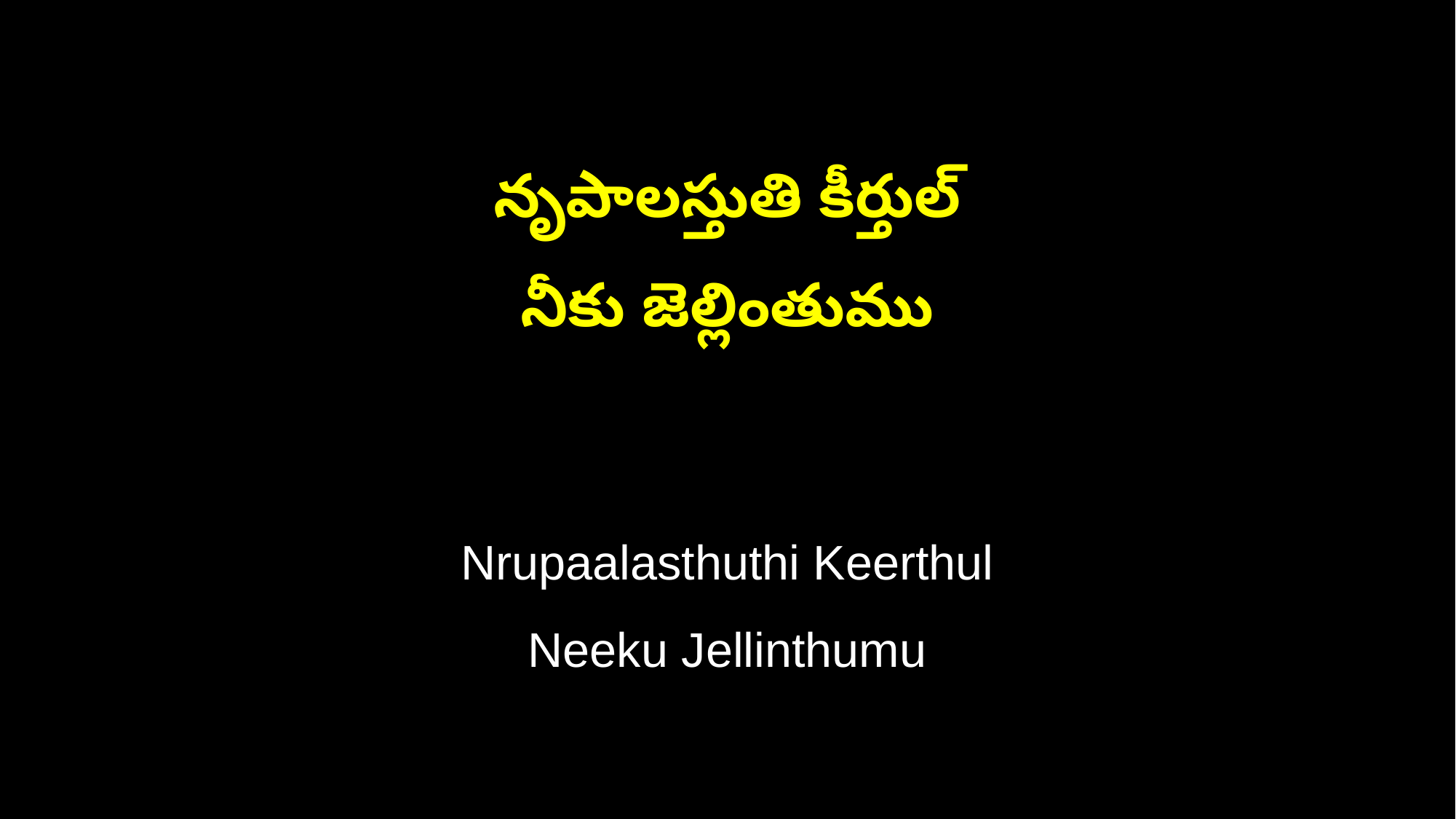

నృపాలస్తుతి కీర్తుల్
నీకు జెల్లింతుము
Nrupaalasthuthi Keerthul
Neeku Jellinthumu